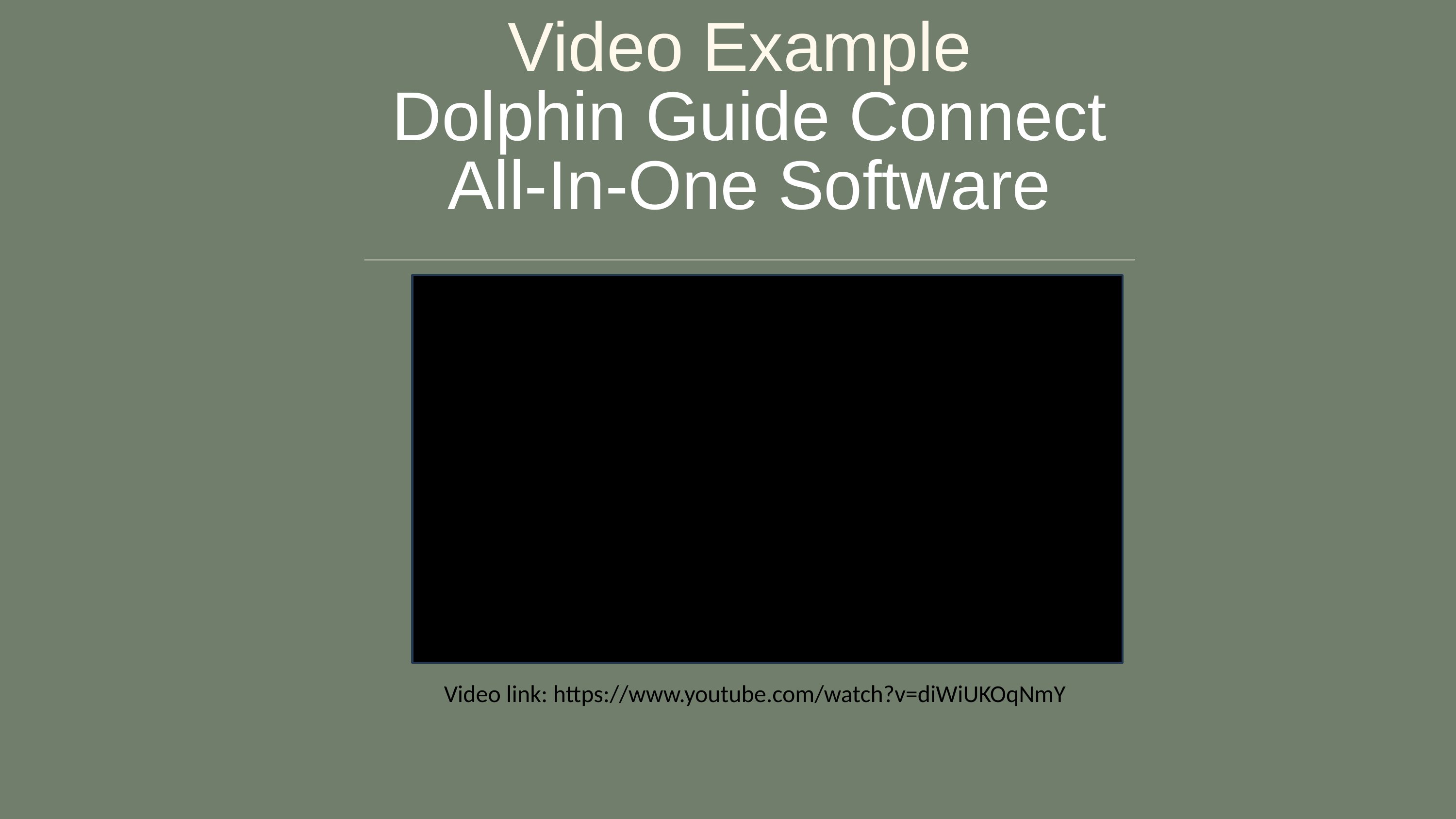

Video Example
Dolphin Guide Connect All-In-One Software
Video Example
Dolphin Guide Connect All-In-One Software

Video link: https://www.youtube.com/watch?v=diWiUKOqNmY